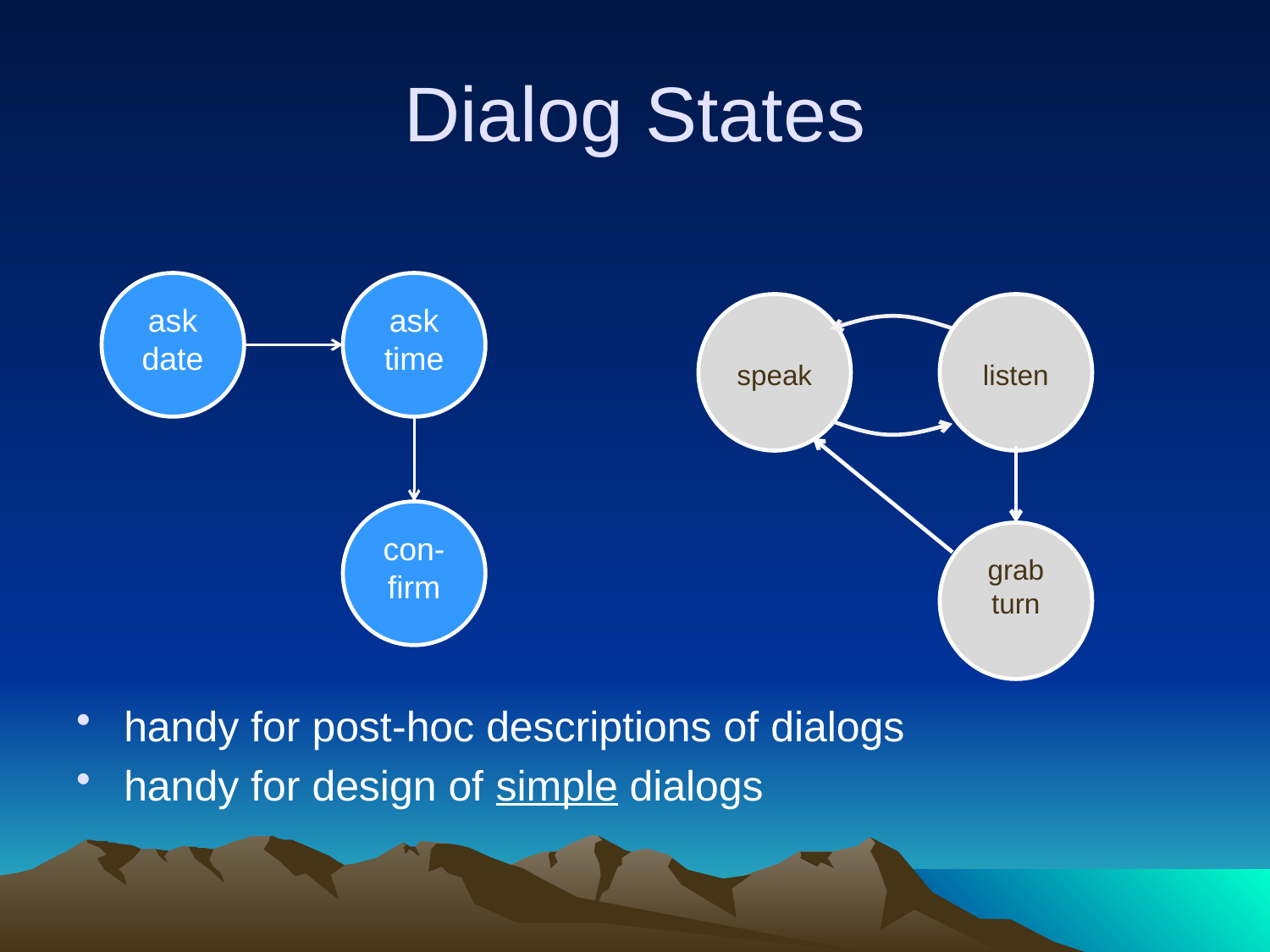

# Dialog States

handy for post-hoc descriptions of dialogs
handy for design of simple dialogs
ask date
ask time

speak

listen

con-firm
grab
turn